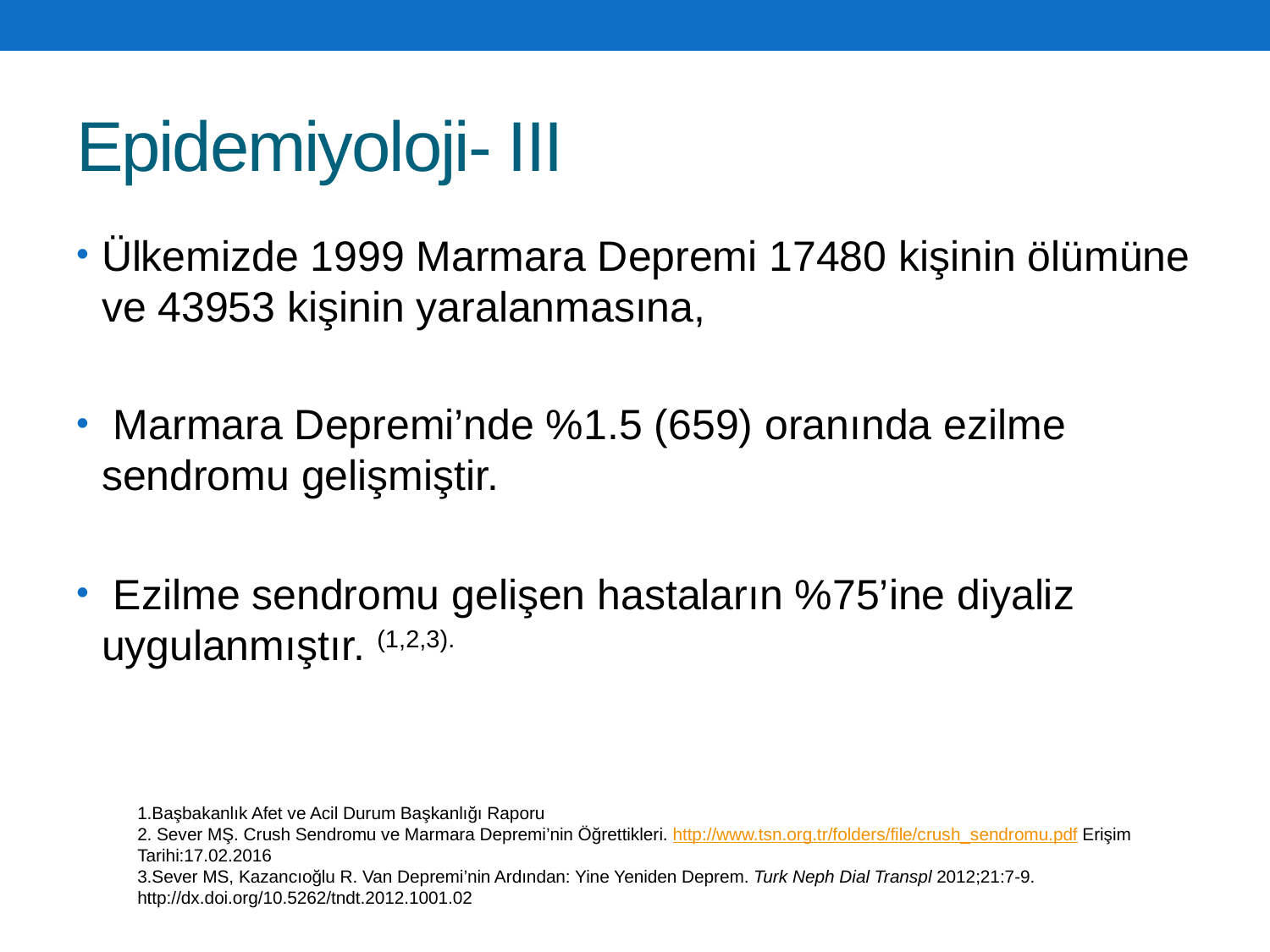

# Epidemiyoloji- III
Ülkemizde 1999 Marmara Depremi 17480 kişinin ölümüne ve 43953 kişinin yaralanmasına,

 Marmara Depremi’nde %1.5 (659) oranında ezilme sendromu gelişmiştir.

 Ezilme sendromu gelişen hastaların %75’ine diyaliz uygulanmıştır. (1,2,3).

1.Başbakanlık Afet ve Acil Durum Başkanlığı Raporu
2. Sever MŞ. Crush Sendromu ve Marmara Depremi’nin Öğrettikleri. http://www.tsn.org.tr/folders/file/crush_sendromu.pdf Erişim Tarihi:17.02.2016
3.Sever MS, Kazancıoğlu R. Van Depremi’nin Ardından: Yine Yeniden Deprem. Turk Neph Dial Transpl 2012;21:7-9.
http://dx.doi.org/10.5262/tndt.2012.1001.02